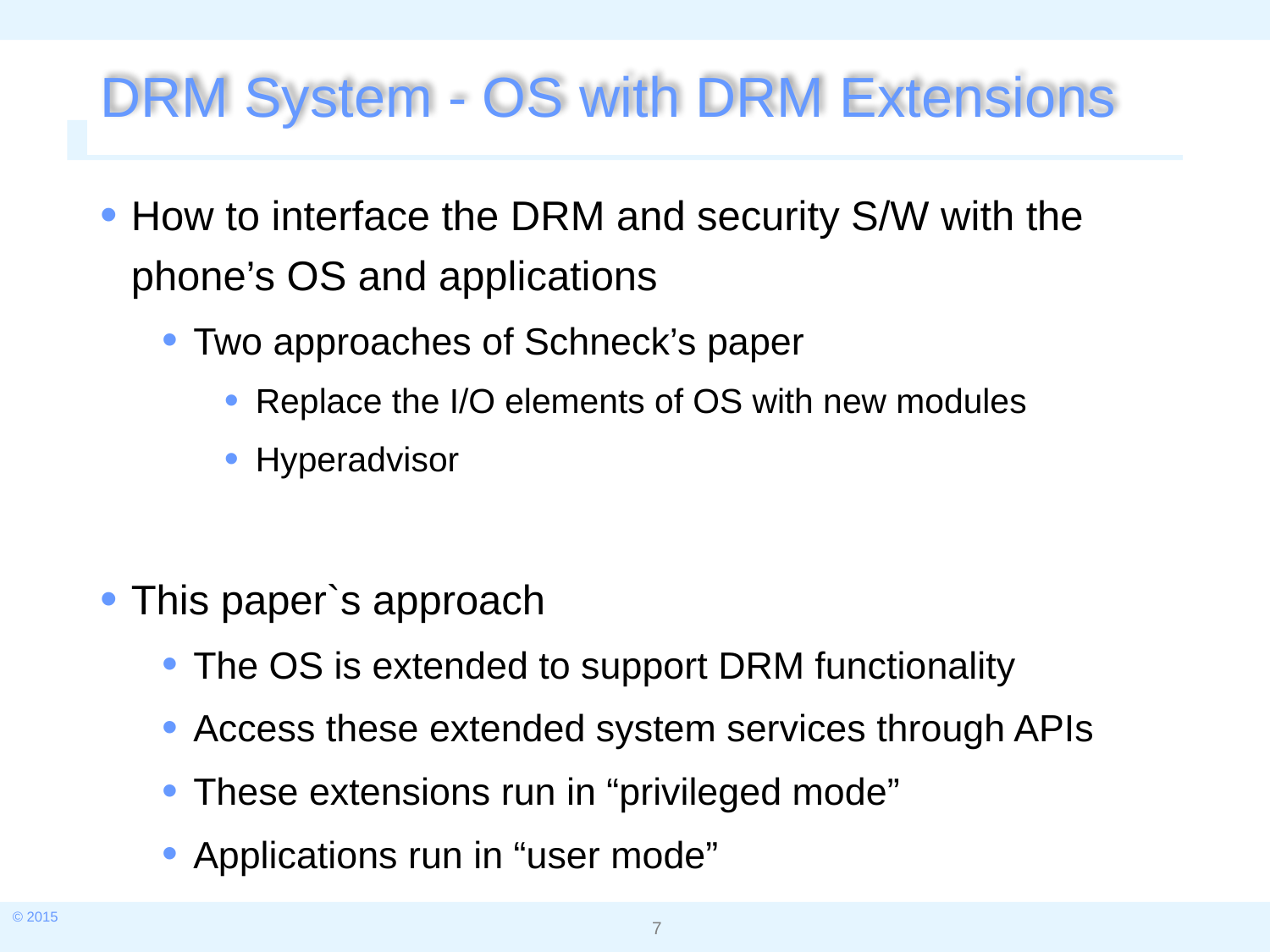

# DRM System - OS with DRM Extensions
How to interface the DRM and security S/W with the phone’s OS and applications
Two approaches of Schneck’s paper
Replace the I/O elements of OS with new modules
Hyperadvisor

This paper`s approach
The OS is extended to support DRM functionality
Access these extended system services through APIs
These extensions run in “privileged mode”
Applications run in “user mode”

7